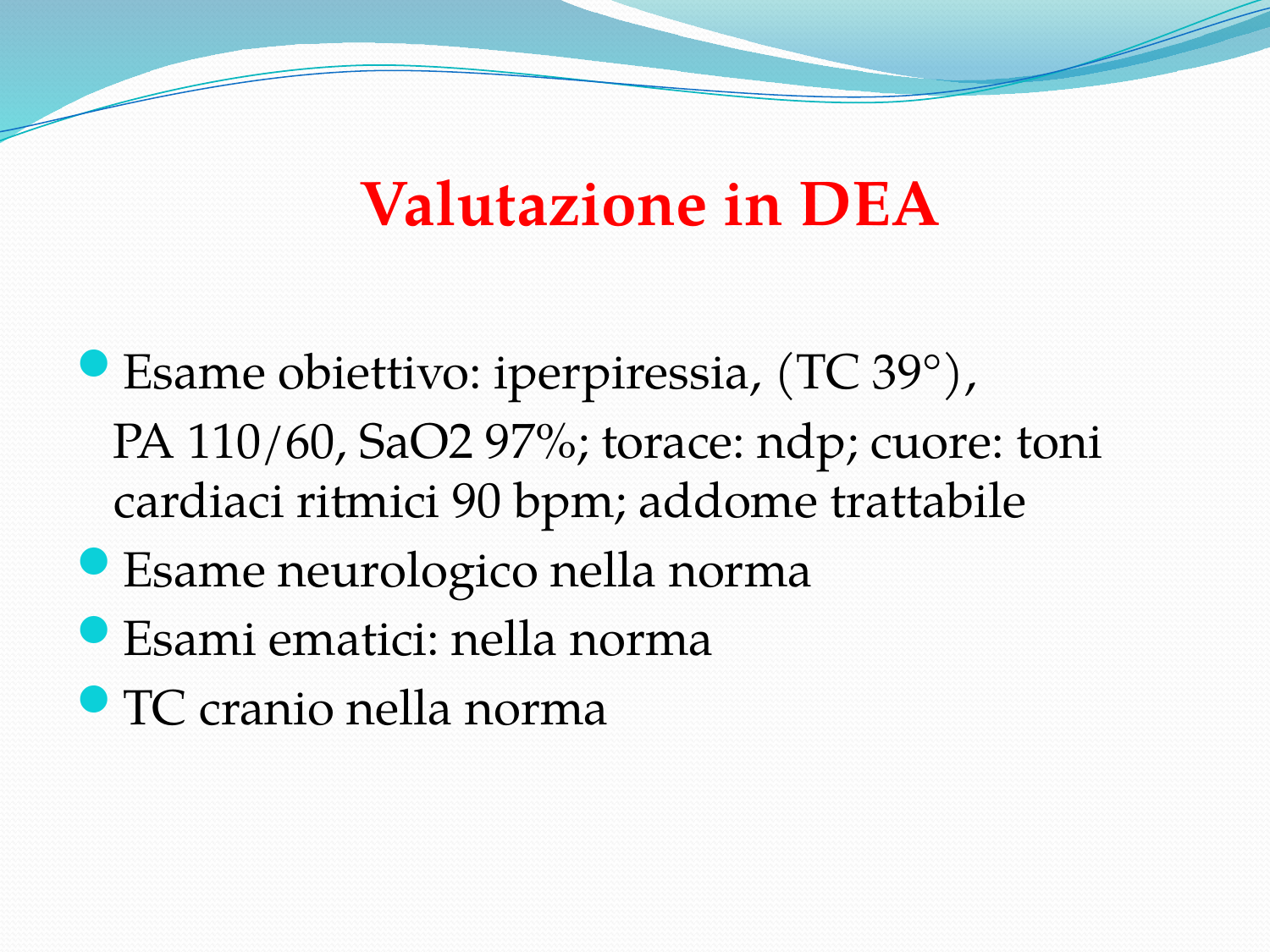

# Valutazione in DEA

Esame obiettivo: iperpiressia, (TC 39°),
   PA 110/60, SaO2 97%; torace: ndp; cuore: toni cardiaci ritmici 90 bpm; addome trattabile
Esame neurologico nella norma
Esami ematici: nella norma
TC cranio nella norma